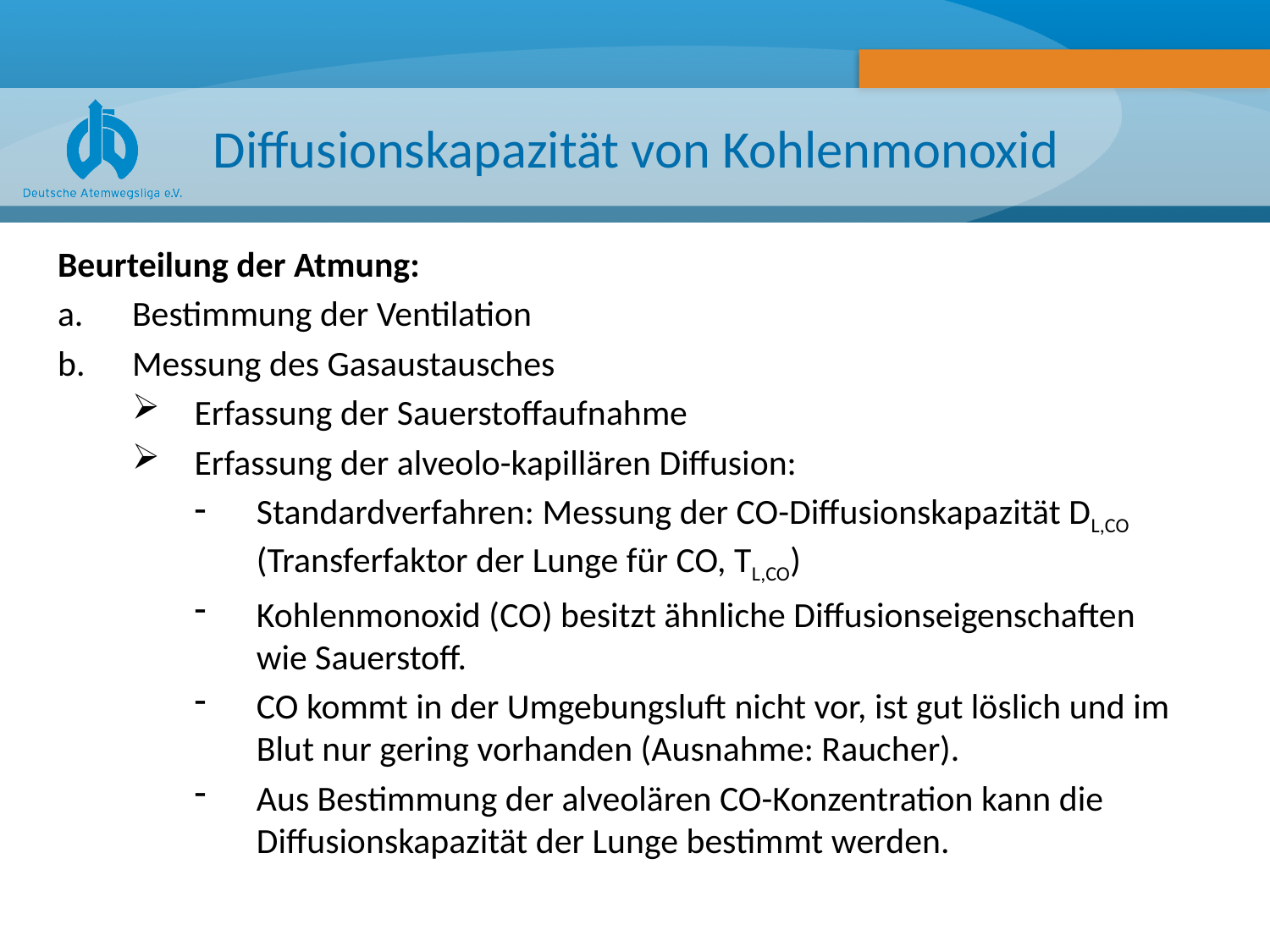

# Diffusionskapazität von Kohlenmonoxid
Beurteilung der Atmung:
Bestimmung der Ventilation
Messung des Gasaustausches
Erfassung der Sauerstoffaufnahme
Erfassung der alveolo-kapillären Diffusion:
Standardverfahren: Messung der CO-Diffusionskapazität DL,CO
(Transferfaktor der Lunge für CO, TL,CO)
Kohlenmonoxid (CO) besitzt ähnliche Diffusionseigenschaften wie Sauerstoff.
CO kommt in der Umgebungsluft nicht vor, ist gut löslich und im Blut nur gering vorhanden (Ausnahme: Raucher).
Aus Bestimmung der alveolären CO-Konzentration kann die Diffusionskapazität der Lunge bestimmt werden.